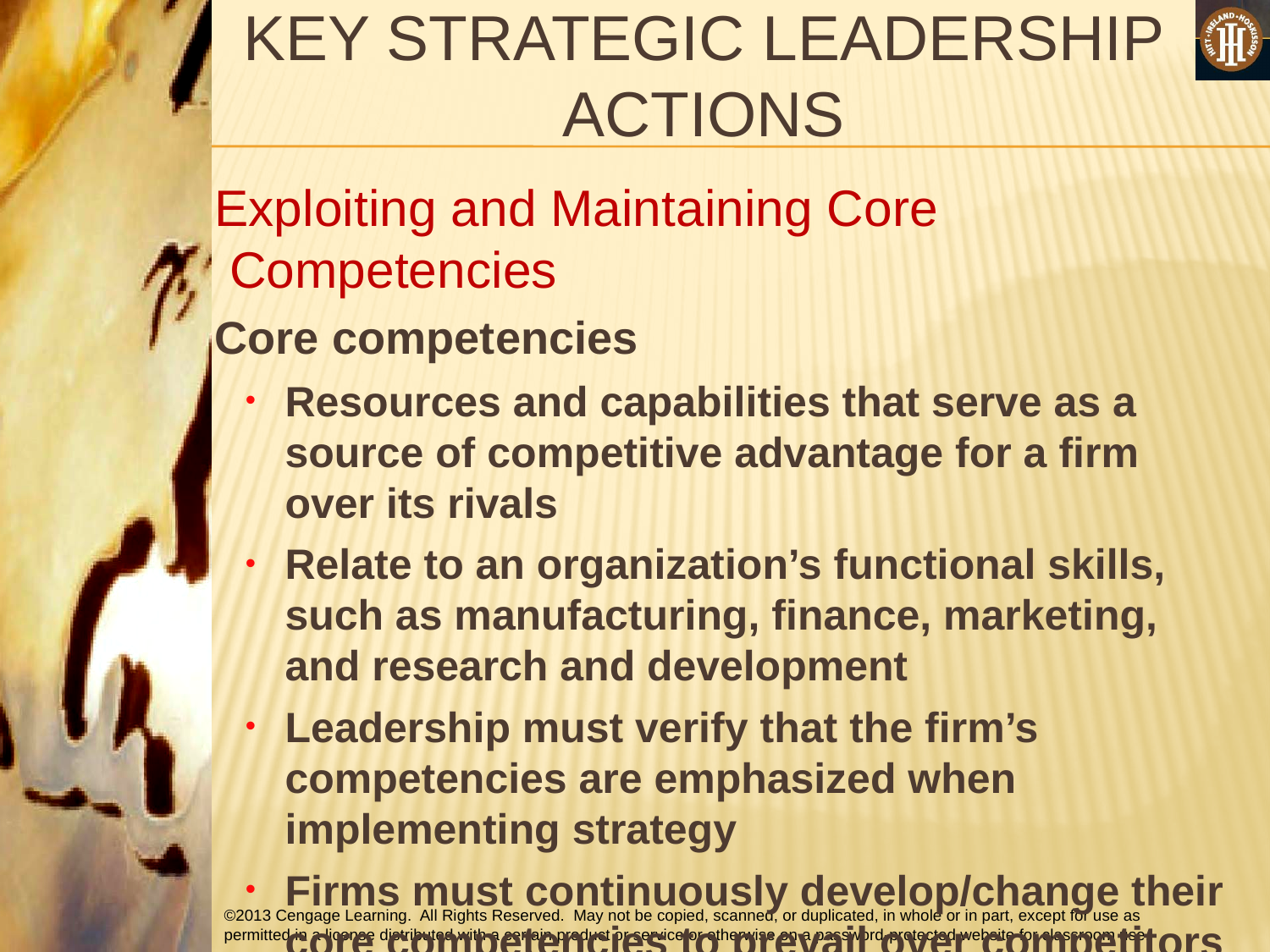

# KEY STRATEGIC LEADERSHIP ACTIONS
Exploiting and Maintaining Core Competencies
Core competencies
Resources and capabilities that serve as a source of competitive advantage for a firm over its rivals
Relate to an organization’s functional skills, such as manufacturing, finance, marketing, and research and development
Leadership must verify that the firm’s competencies are emphasized when implementing strategy
Firms must continuously develop/change their core competencies to prevail over competitors